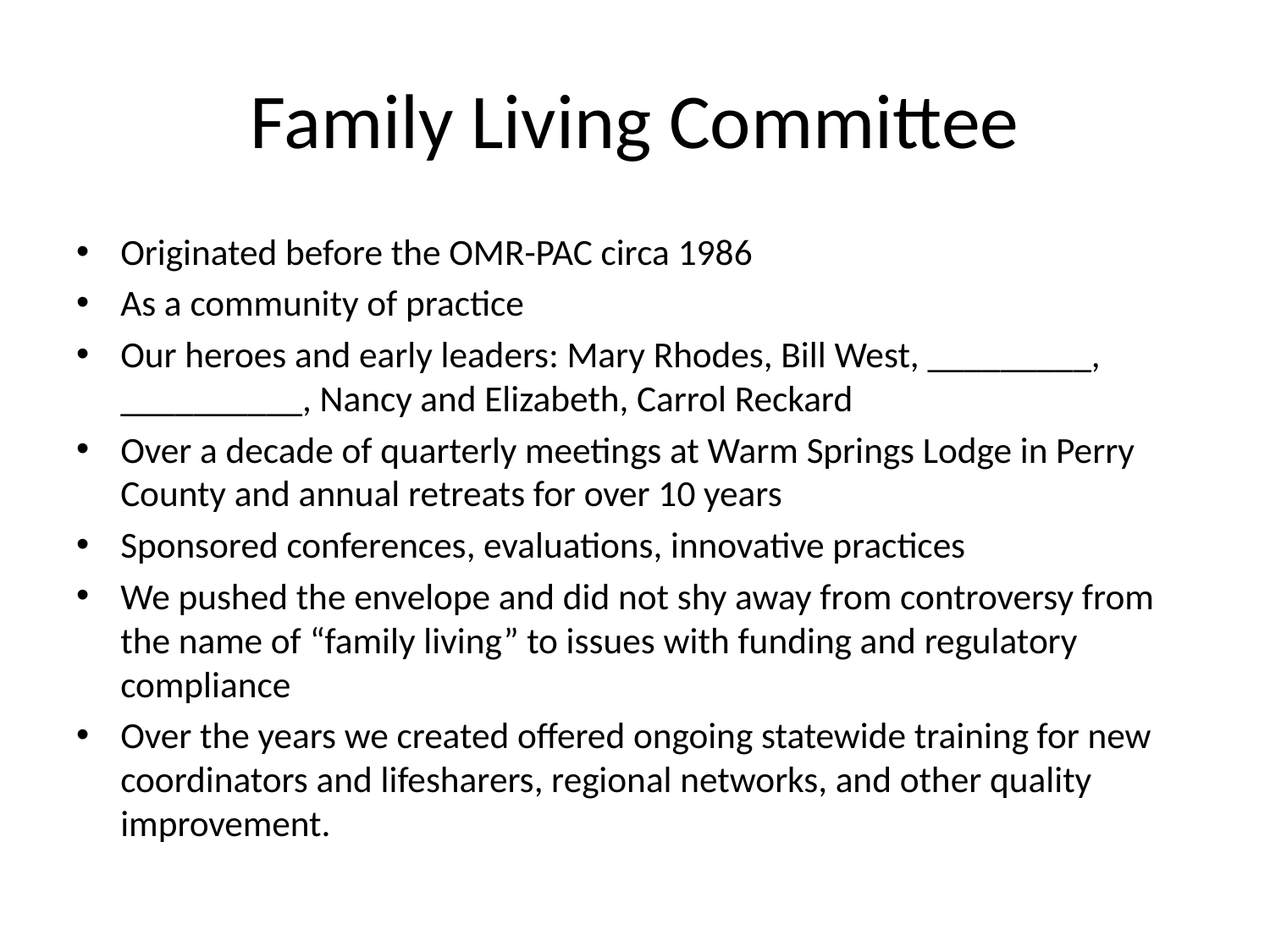

# Family Living Committee
Originated before the OMR-PAC circa 1986
As a community of practice
Our heroes and early leaders: Mary Rhodes, Bill West, _________, __________, Nancy and Elizabeth, Carrol Reckard
Over a decade of quarterly meetings at Warm Springs Lodge in Perry County and annual retreats for over 10 years
Sponsored conferences, evaluations, innovative practices
We pushed the envelope and did not shy away from controversy from the name of “family living” to issues with funding and regulatory compliance
Over the years we created offered ongoing statewide training for new coordinators and lifesharers, regional networks, and other quality improvement.